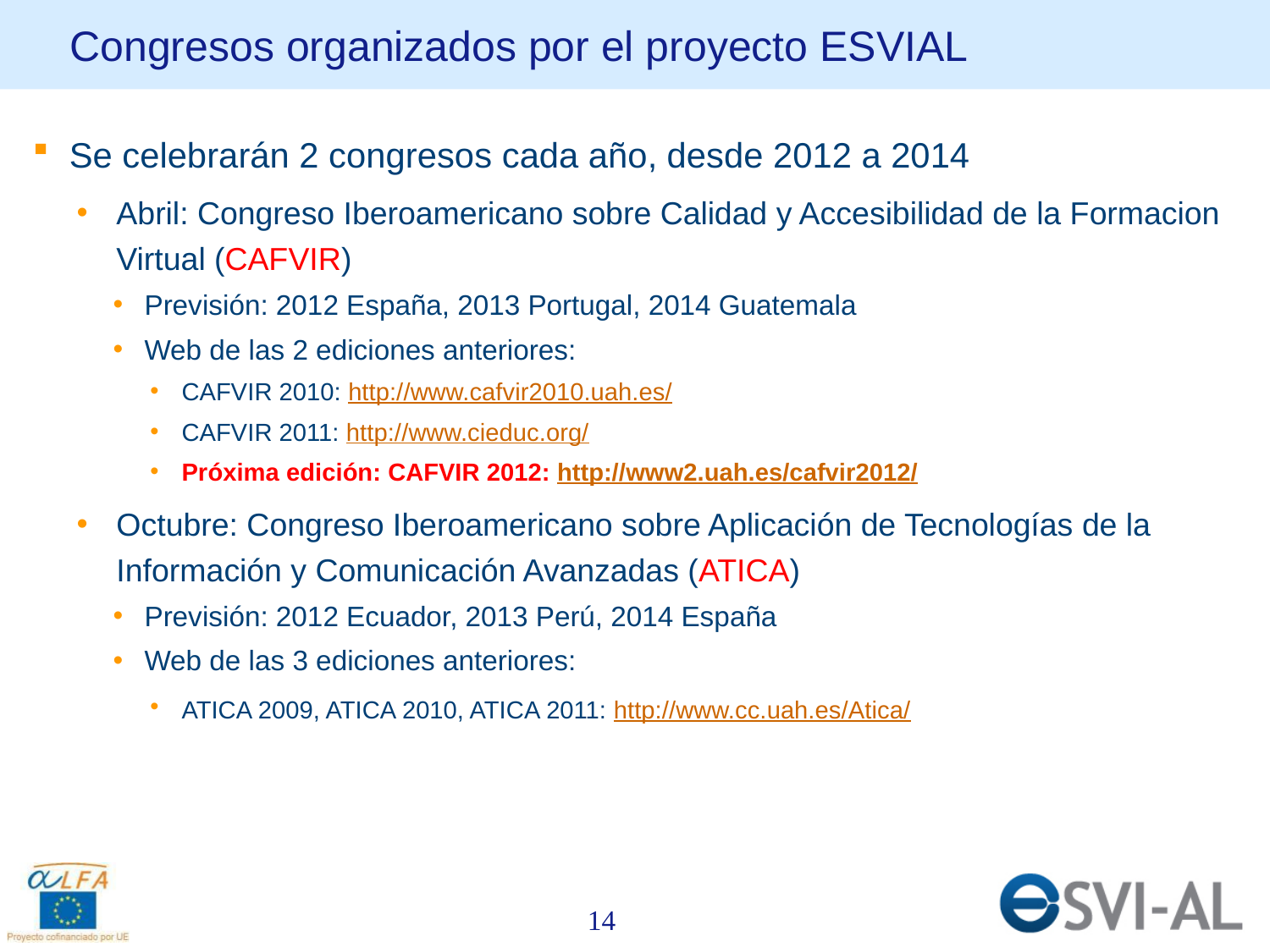

Congresos organizados por el proyecto ESVIAL
Se celebrarán 2 congresos cada año, desde 2012 a 2014
Abril: Congreso Iberoamericano sobre Calidad y Accesibilidad de la Formacion Virtual (CAFVIR)
Previsión: 2012 España, 2013 Portugal, 2014 Guatemala
Web de las 2 ediciones anteriores:
CAFVIR 2010: http://www.cafvir2010.uah.es/
CAFVIR 2011: http://www.cieduc.org/
Próxima edición: CAFVIR 2012: http://www2.uah.es/cafvir2012/
Octubre: Congreso Iberoamericano sobre Aplicación de Tecnologías de la Información y Comunicación Avanzadas (ATICA)
Previsión: 2012 Ecuador, 2013 Perú, 2014 España
Web de las 3 ediciones anteriores:
ATICA 2009, ATICA 2010, ATICA 2011: http://www.cc.uah.es/Atica/